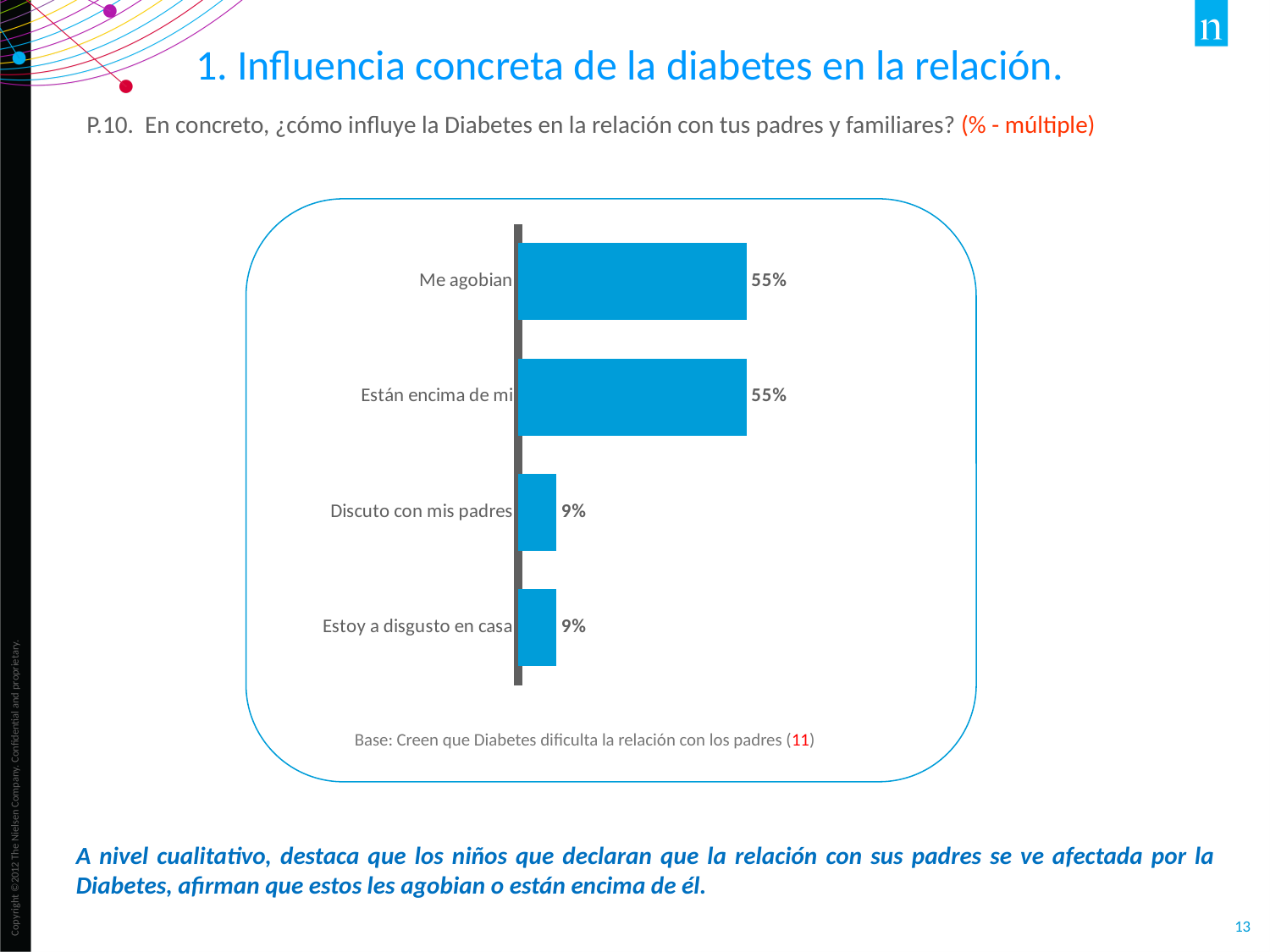

1. Influencia concreta de la diabetes en la relación.
P.10.  En concreto, ¿cómo influye la Diabetes en la relación con tus padres y familiares? (% - múltiple)

### Chart

| Category |  |
|---|---|
| Me agobian | 0.545 |
| Están encima de mi | 0.545 |
| Discuto con mis padres | 0.091 |
| Estoy a disgusto en casa | 0.091 |
Base: Creen que Diabetes dificulta la relación con los padres (11)
A nivel cualitativo, destaca que los niños que declaran que la relación con sus padres se ve afectada por la Diabetes, afirman que estos les agobian o están encima de él.